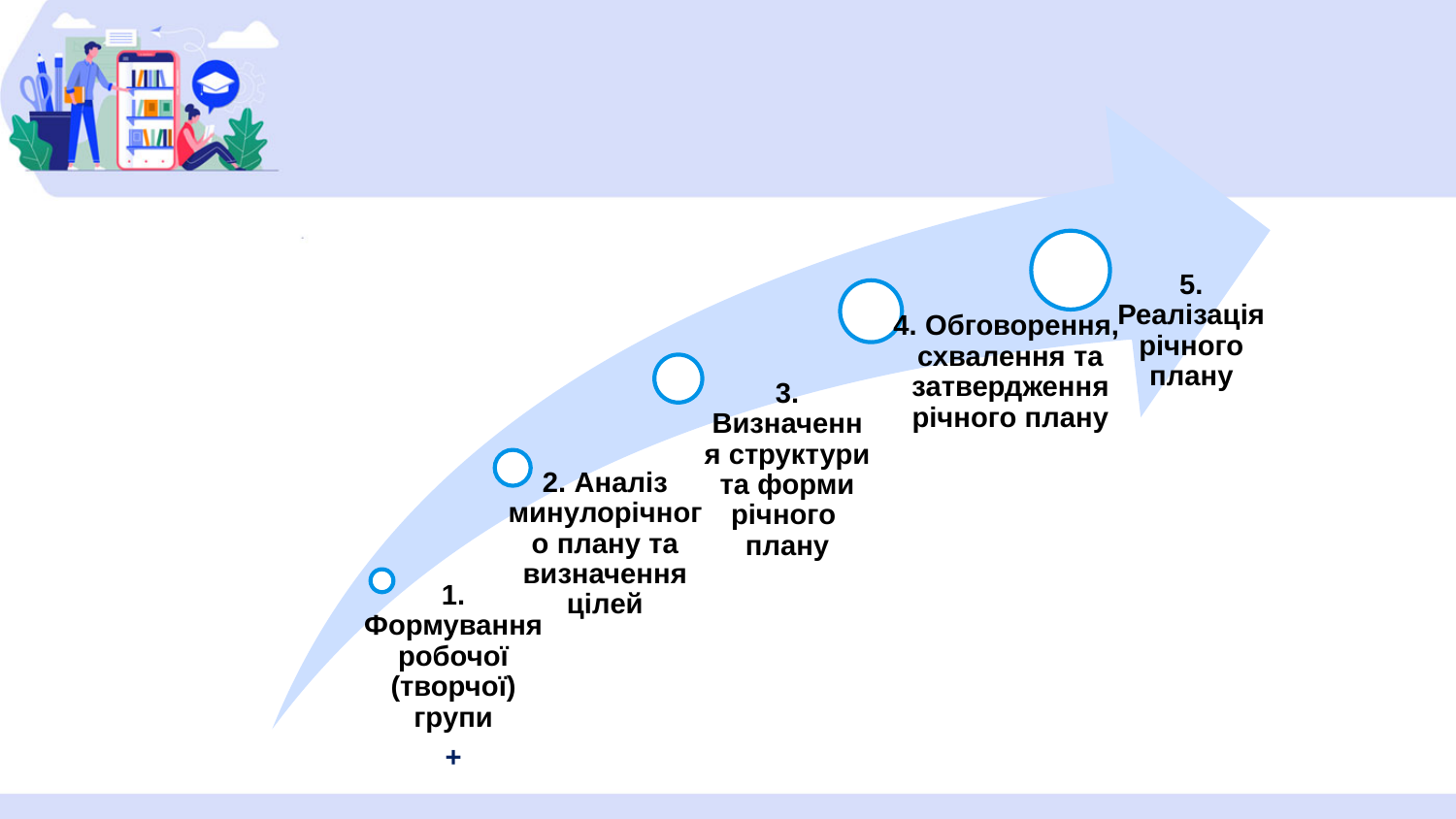

1. Формування робочої (творчої) групи
+
2. Аналіз минулорічного плану та визначення цілей
3. Визначення структури та форми річного  плану
4. Обговорення,  схвалення та затвердження річного плану
5. Реалізація річного плану